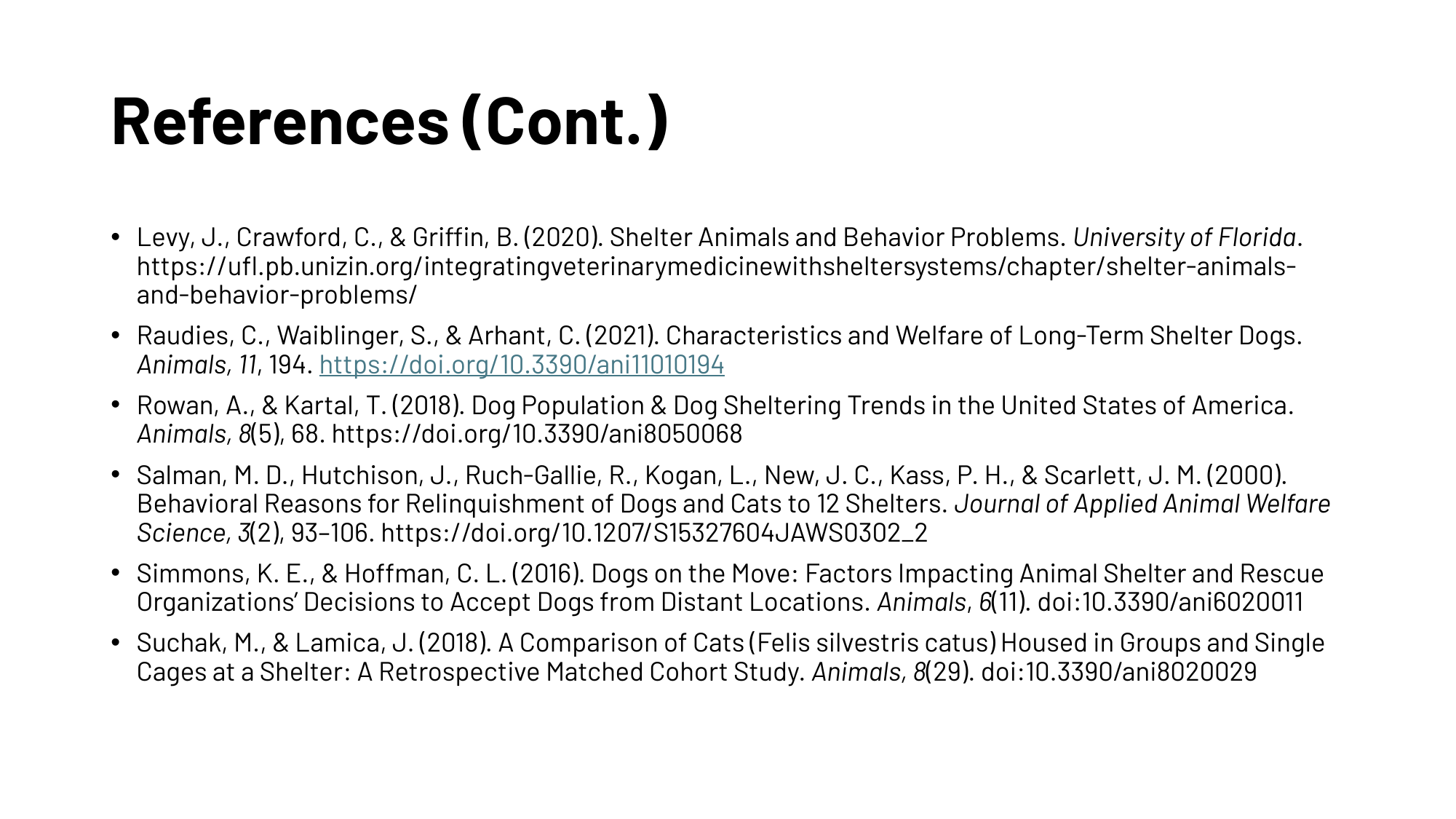

# References (Cont.)
Levy, J., Crawford, C., & Griffin, B. (2020). Shelter Animals and Behavior Problems. University of Florida. https://ufl.pb.unizin.org/integratingveterinarymedicinewithsheltersystems/chapter/shelter-animals-and-behavior-problems/
Raudies, C., Waiblinger, S., & Arhant, C. (2021). Characteristics and Welfare of Long-Term Shelter Dogs. Animals, 11, 194. https://doi.org/10.3390/ani11010194
Rowan, A., & Kartal, T. (2018). Dog Population & Dog Sheltering Trends in the United States of America. Animals, 8(5), 68. https://doi.org/10.3390/ani8050068
Salman, M. D., Hutchison, J., Ruch-Gallie, R., Kogan, L., New, J. C., Kass, P. H., & Scarlett, J. M. (2000). Behavioral Reasons for Relinquishment of Dogs and Cats to 12 Shelters. Journal of Applied Animal Welfare Science, 3(2), 93–106. https://doi.org/10.1207/S15327604JAWS0302_2
Simmons, K. E., & Hoffman, C. L. (2016). Dogs on the Move: Factors Impacting Animal Shelter and Rescue Organizations’ Decisions to Accept Dogs from Distant Locations. Animals, 6(11). doi:10.3390/ani6020011
Suchak, M., & Lamica, J. (2018). A Comparison of Cats (Felis silvestris catus) Housed in Groups and Single Cages at a Shelter: A Retrospective Matched Cohort Study. Animals, 8(29). doi:10.3390/ani8020029